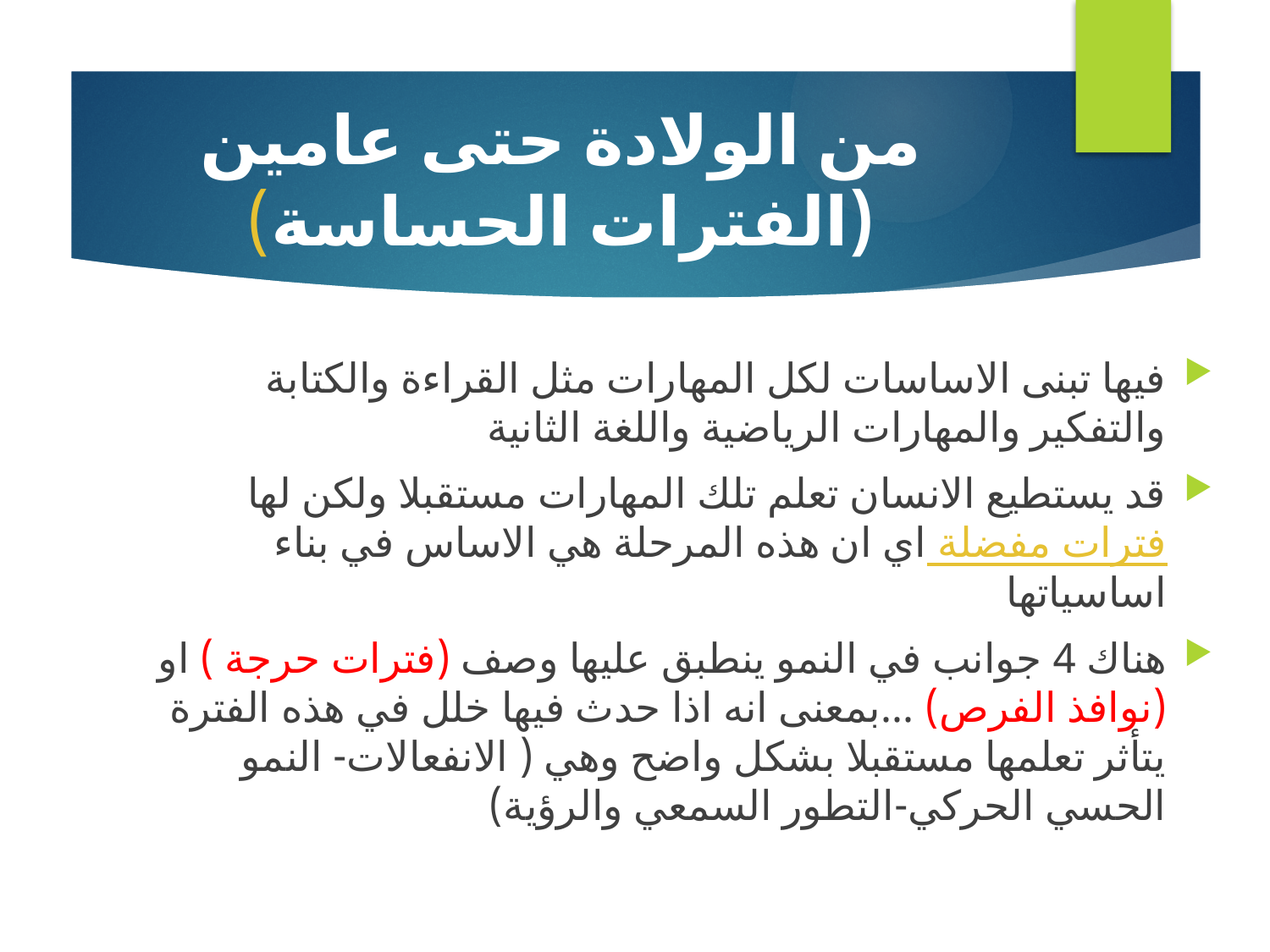

# من الولادة حتى عامين (الفترات الحساسة)
فيها تبنى الاساسات لكل المهارات مثل القراءة والكتابة والتفكير والمهارات الرياضية واللغة الثانية
قد يستطيع الانسان تعلم تلك المهارات مستقبلا ولكن لها فترات مفضلة اي ان هذه المرحلة هي الاساس في بناء اساسياتها
هناك 4 جوانب في النمو ينطبق عليها وصف (فترات حرجة ) او (نوافذ الفرص) ...بمعنى انه اذا حدث فيها خلل في هذه الفترة يتأثر تعلمها مستقبلا بشكل واضح وهي ( الانفعالات- النمو الحسي الحركي-التطور السمعي والرؤية)